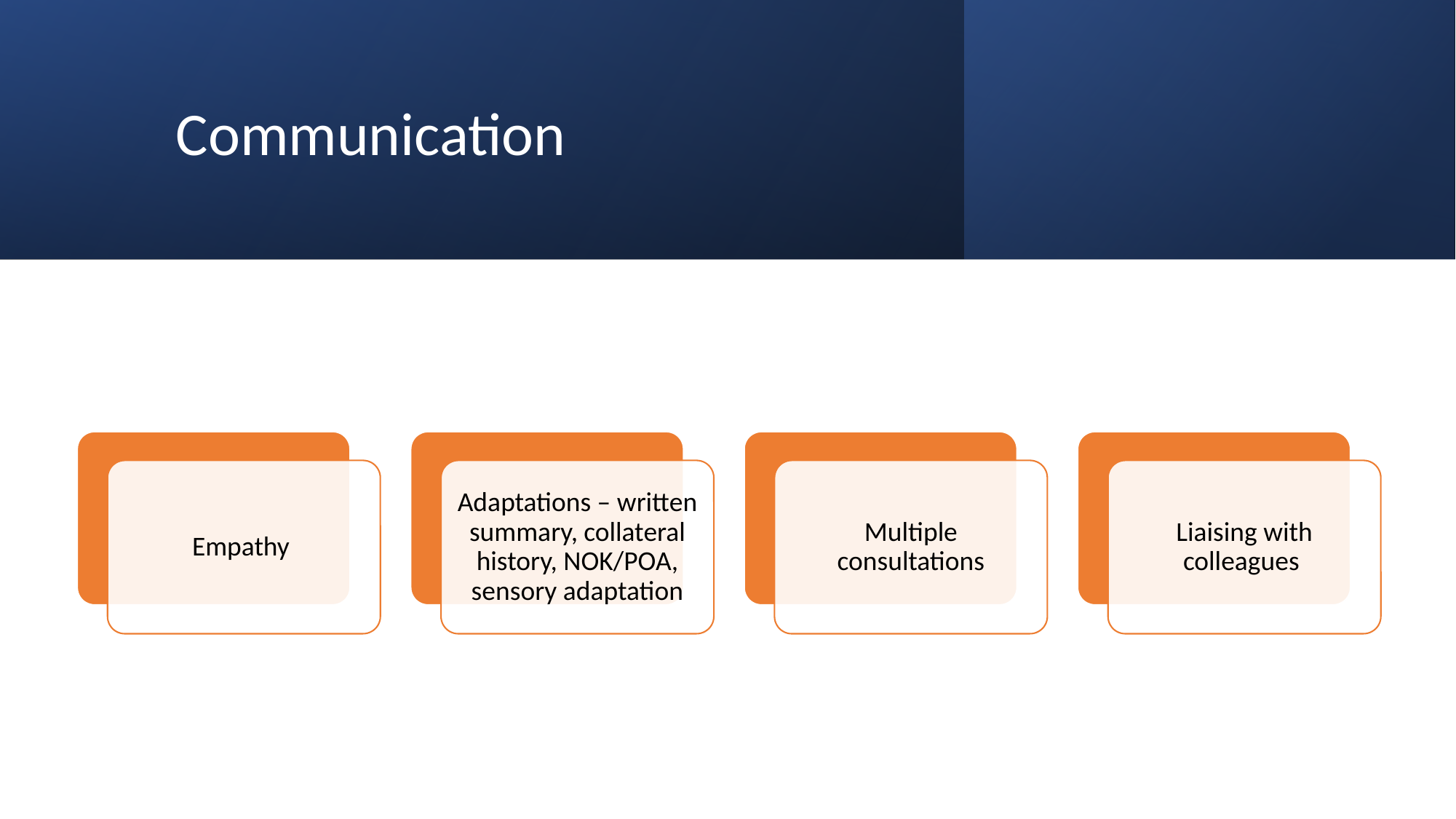

# Communication

Empathy
Adaptations – written summary, collateral history, NOK/POA, sensory adaptation
Multiple consultations
Liaising with colleagues